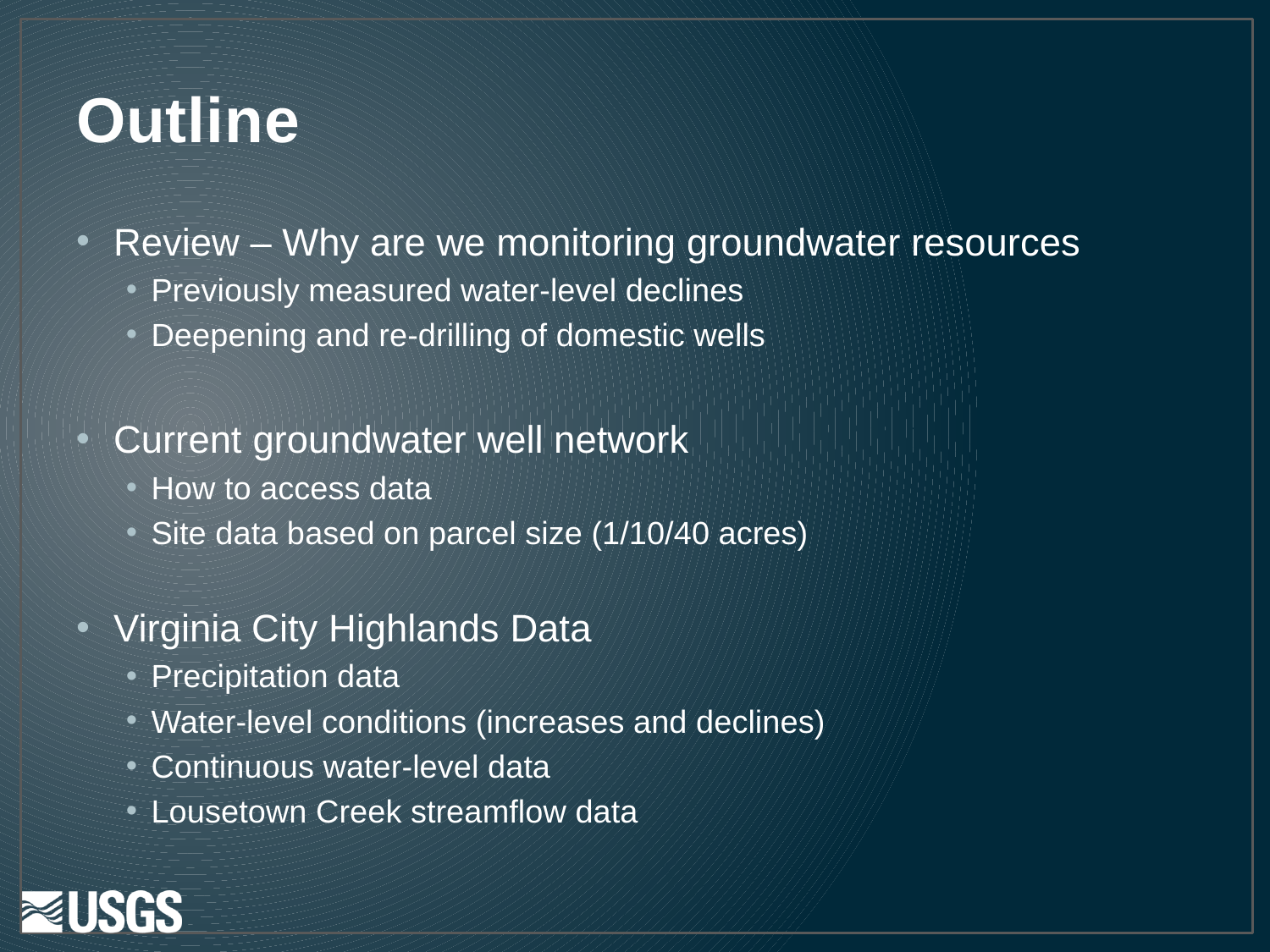

# Outline
Review – Why are we monitoring groundwater resources
Previously measured water-level declines
Deepening and re-drilling of domestic wells

Current groundwater well network
How to access data
Site data based on parcel size (1/10/40 acres)

Virginia City Highlands Data
Precipitation data
Water-level conditions (increases and declines)
Continuous water-level data
Lousetown Creek streamflow data